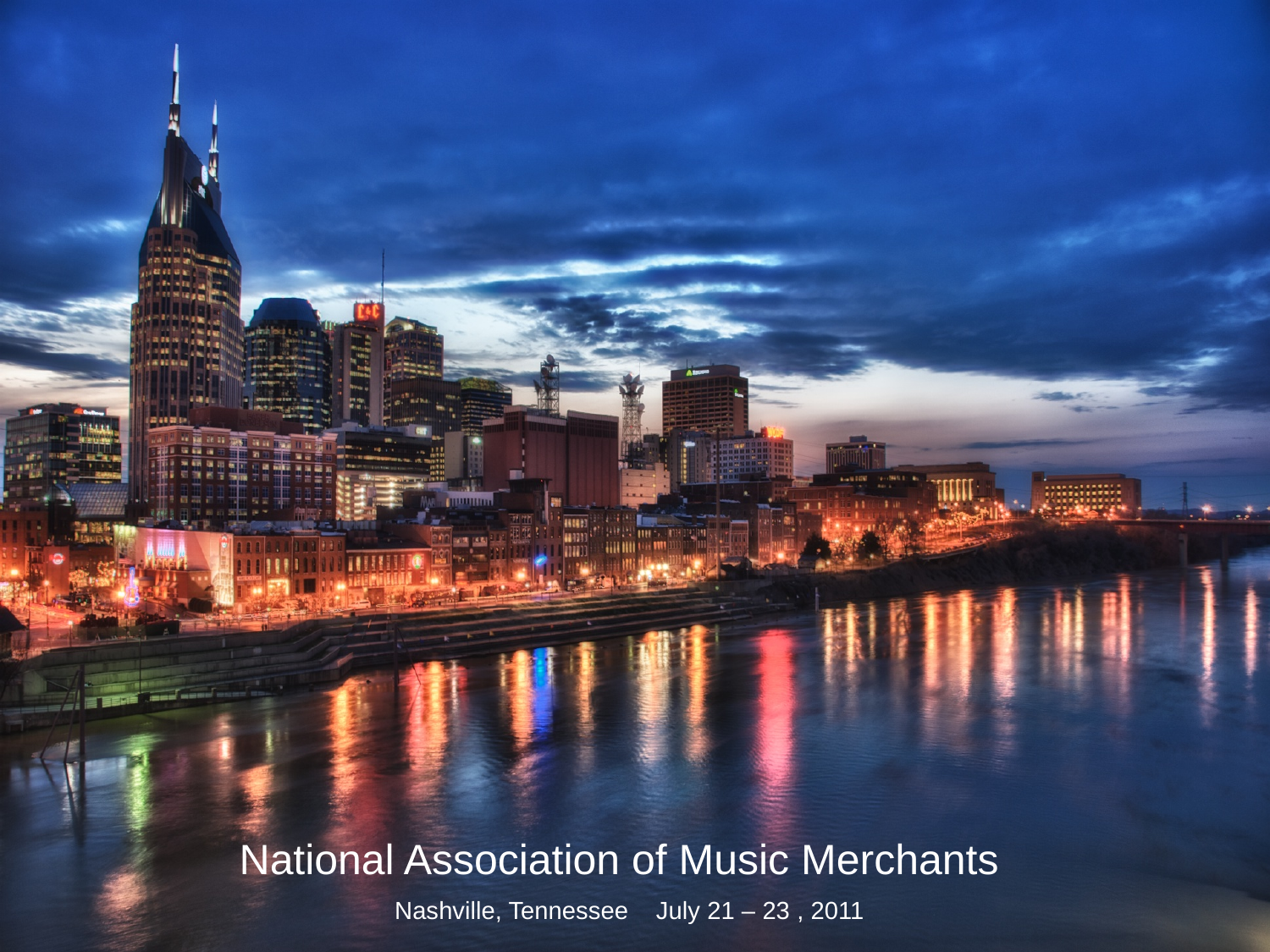

National Association of Music Merchants
Nashville, Tennessee    July 21 – 23 , 2011